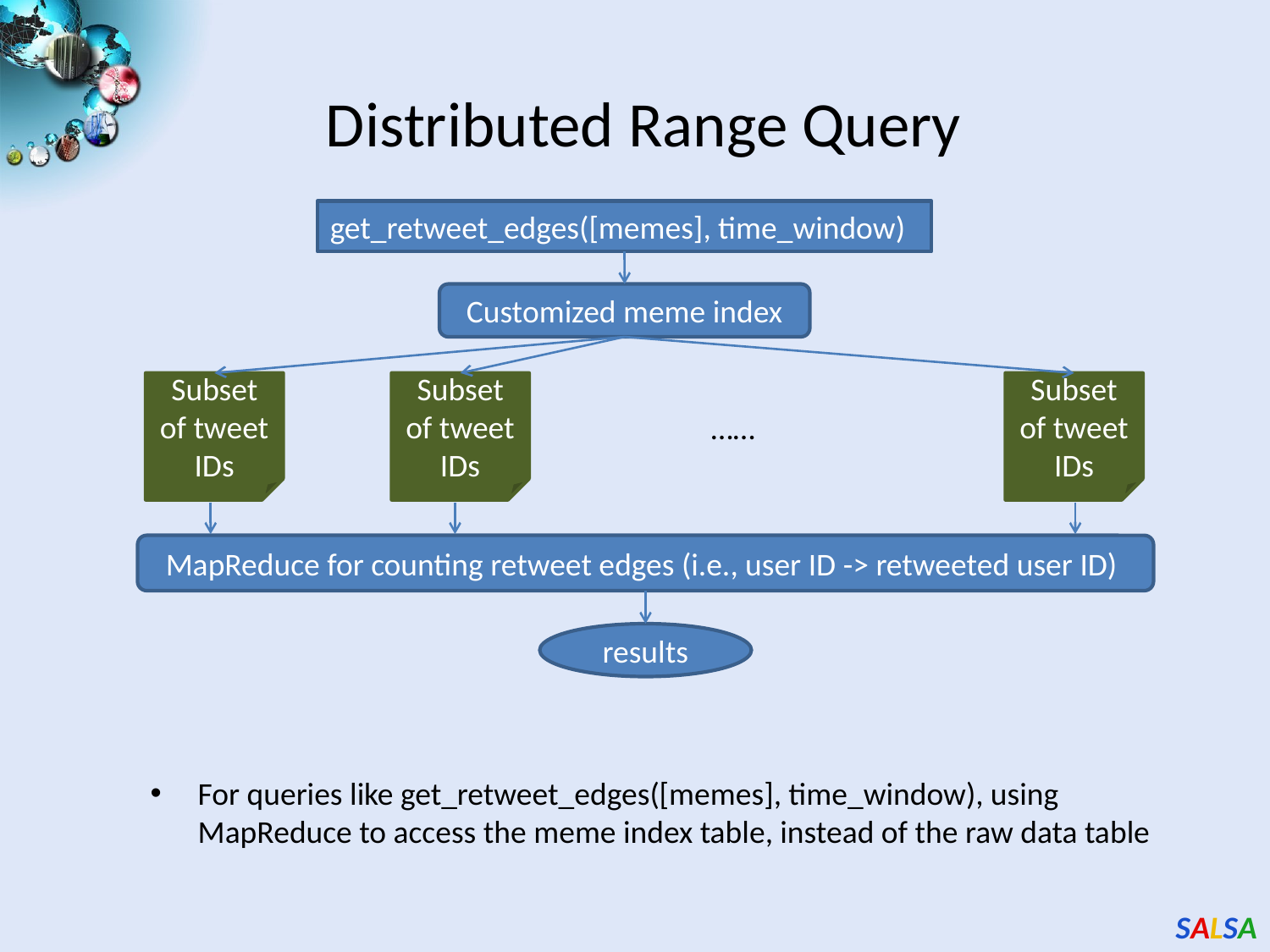

Distributed Range Query
get_retweet_edges([memes], time_window)
Customized meme index
Subset of tweet IDs
Subset of tweet IDs
Subset of tweet IDs
……
MapReduce for counting retweet edges (i.e., user ID -> retweeted user ID)
results
For queries like get_retweet_edges([memes], time_window), using MapReduce to access the meme index table, instead of the raw data table